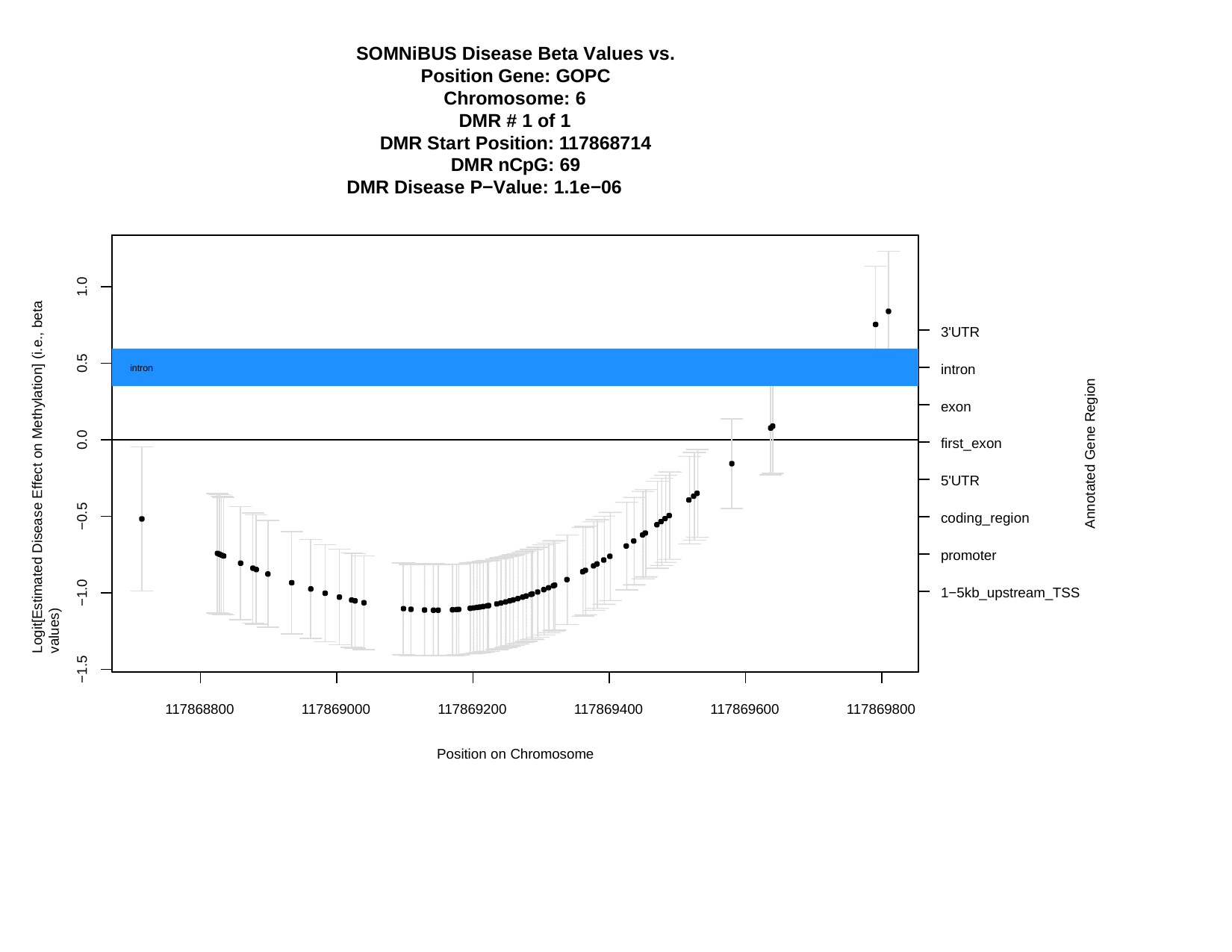

SOMNiBUS Disease Beta Values vs. Position Gene: GOPC
Chromosome: 6
DMR # 1 of 1
DMR Start Position: 117868714 DMR nCpG: 69
DMR Disease P−Value: 1.1e−06

Logit[Estimated Disease Effect on Methylation] (i.e., beta values)

1.0

3'UTR

0.5
intron
intron

Annotated Gene Region

exon
first_exon 5'UTR
coding_region promoter 1−5kb_upstream_TSS

0.0

−0.5

−1.0

−1.5

117868800
117869000
117869200
117869400
117869600
117869800
Position on Chromosome